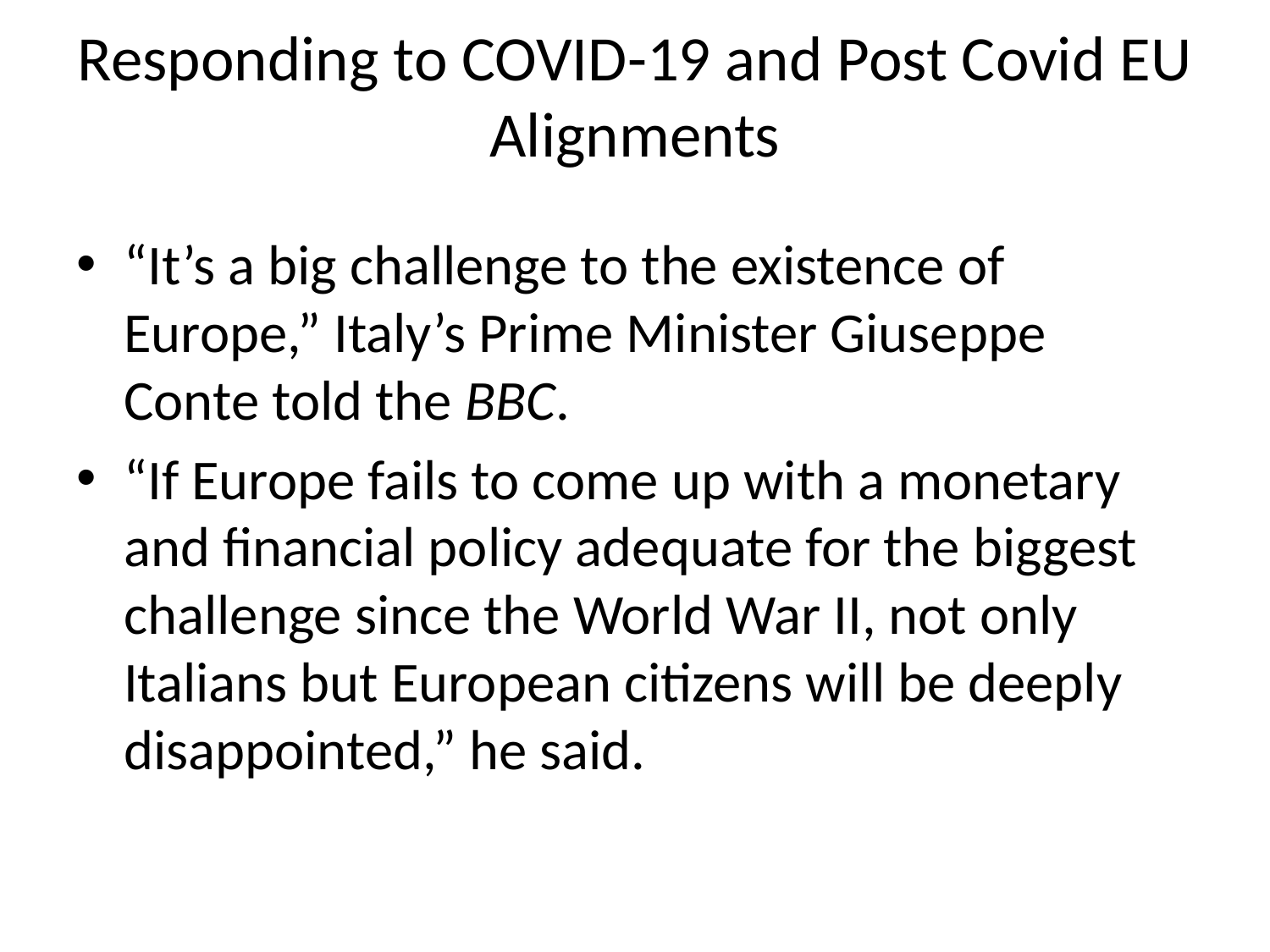

# Responding to COVID-19 and Post Covid EU Alignments
“It’s a big challenge to the existence of Europe,” Italy’s Prime Minister Giuseppe Conte told the BBC.
“If Europe fails to come up with a monetary and financial policy adequate for the biggest challenge since the World War II, not only Italians but European citizens will be deeply disappointed,” he said.